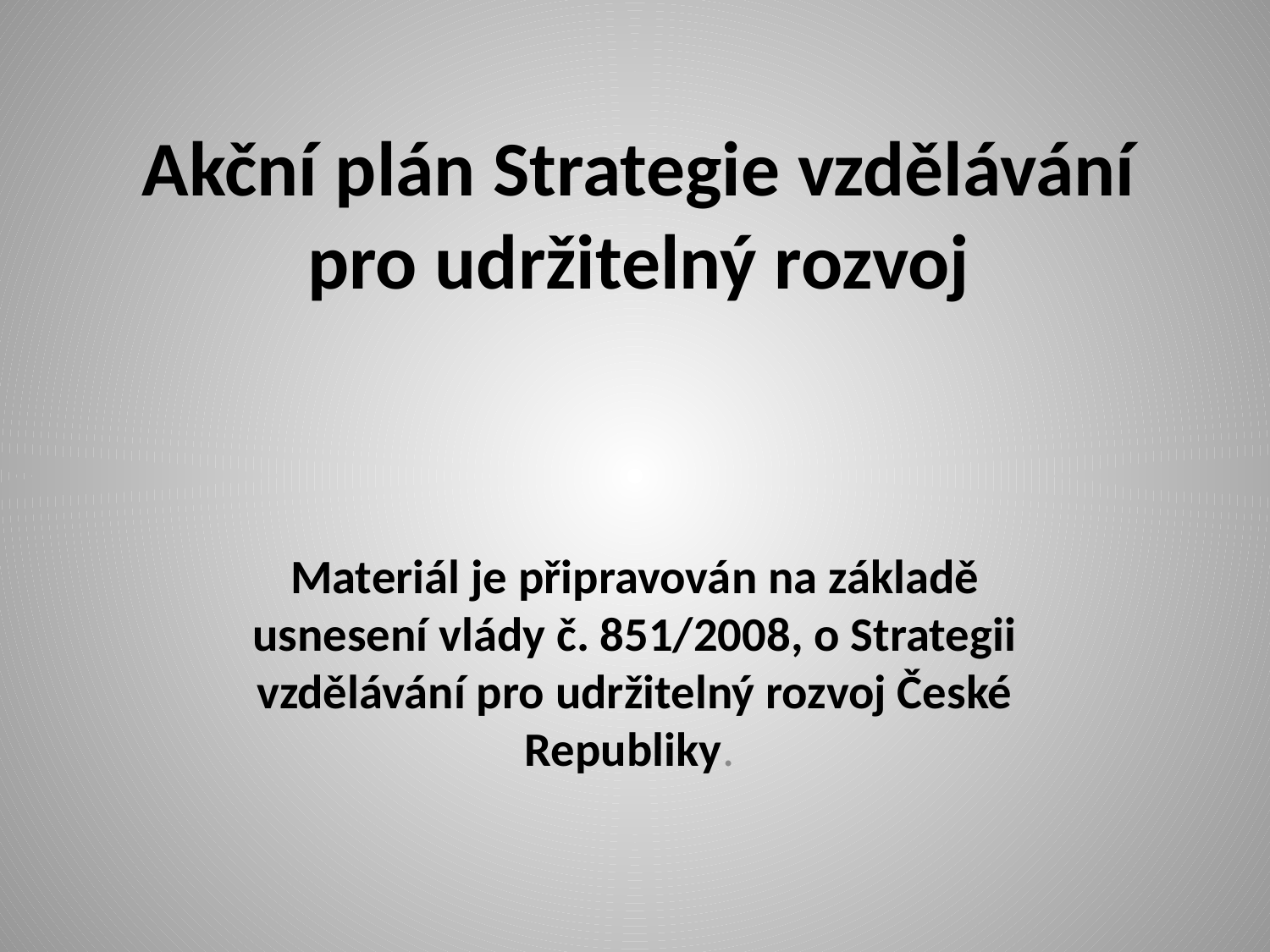

# Akční plán Strategie vzdělávání pro udržitelný rozvoj
Materiál je připravován na základě usnesení vlády č. 851/2008, o Strategii vzdělávání pro udržitelný rozvoj České Republiky.